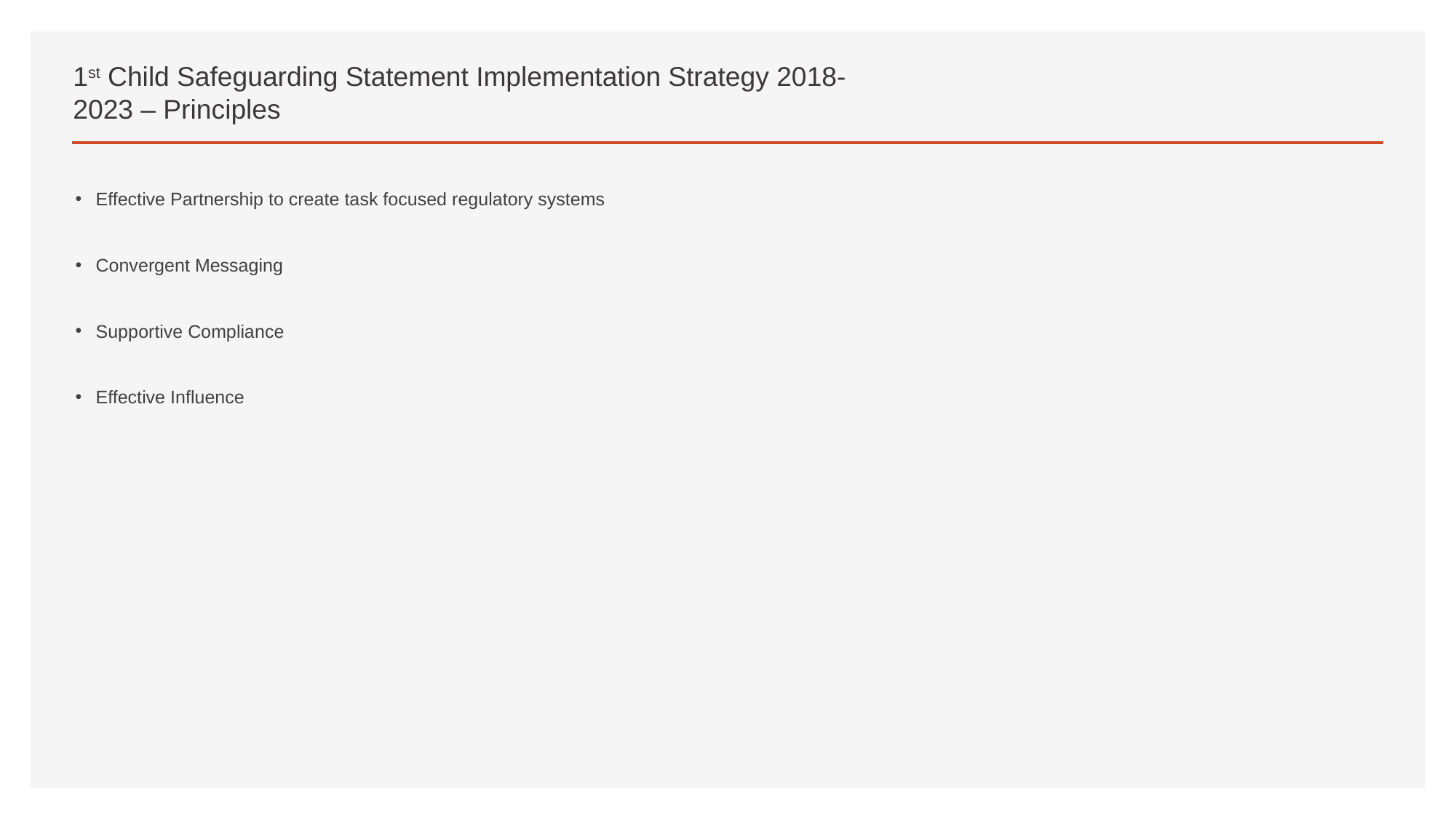

# 1st Child Safeguarding Statement Implementation Strategy 2018-2023 – Principles
Effective Partnership to create task focused regulatory systems
Convergent Messaging
Supportive Compliance
Effective Influence